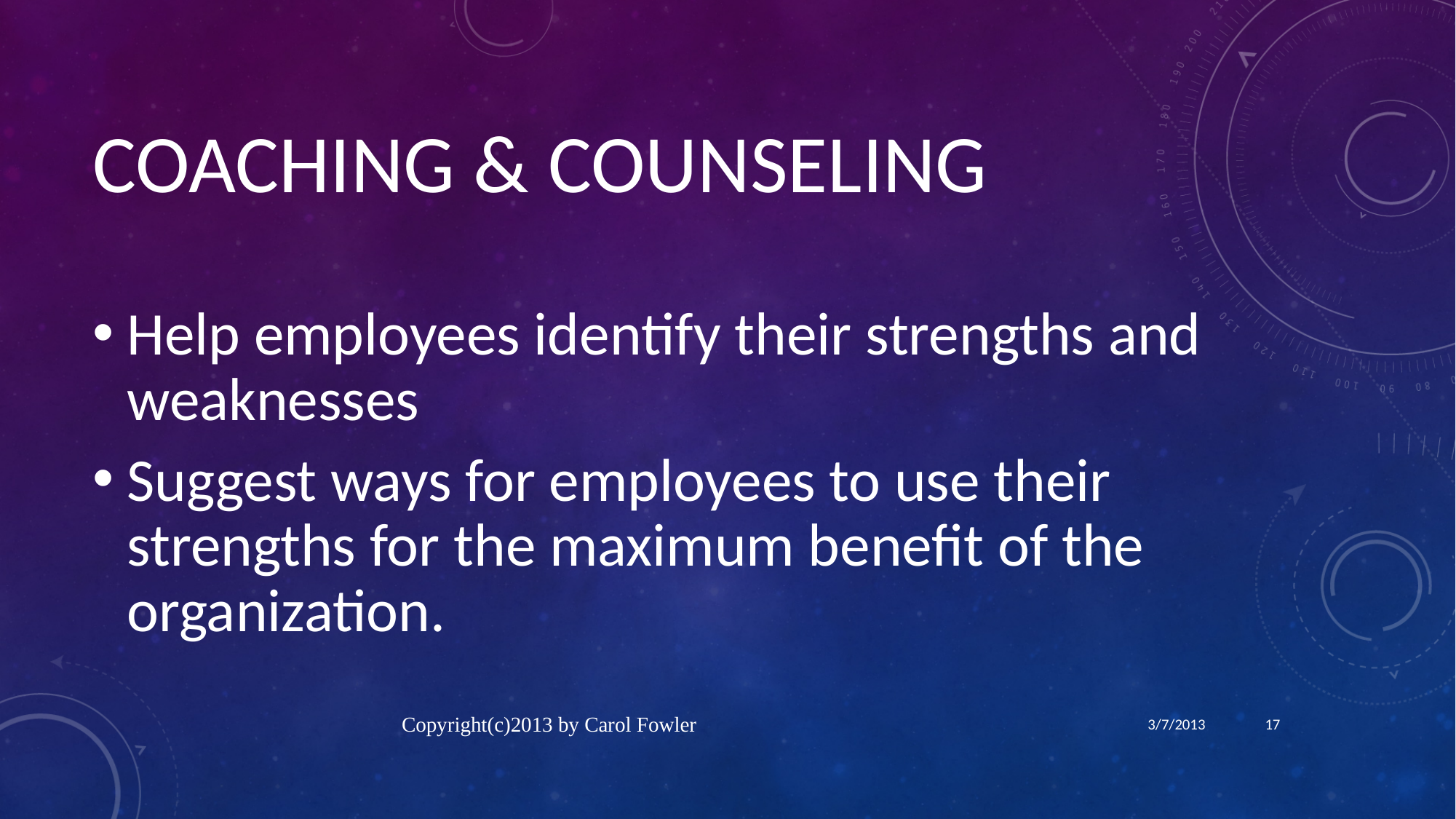

# Coaching & Counseling
Help employees identify their strengths and weaknesses
Suggest ways for employees to use their strengths for the maximum benefit of the organization.
Copyright(c)2013 by Carol Fowler
3/7/2013
17